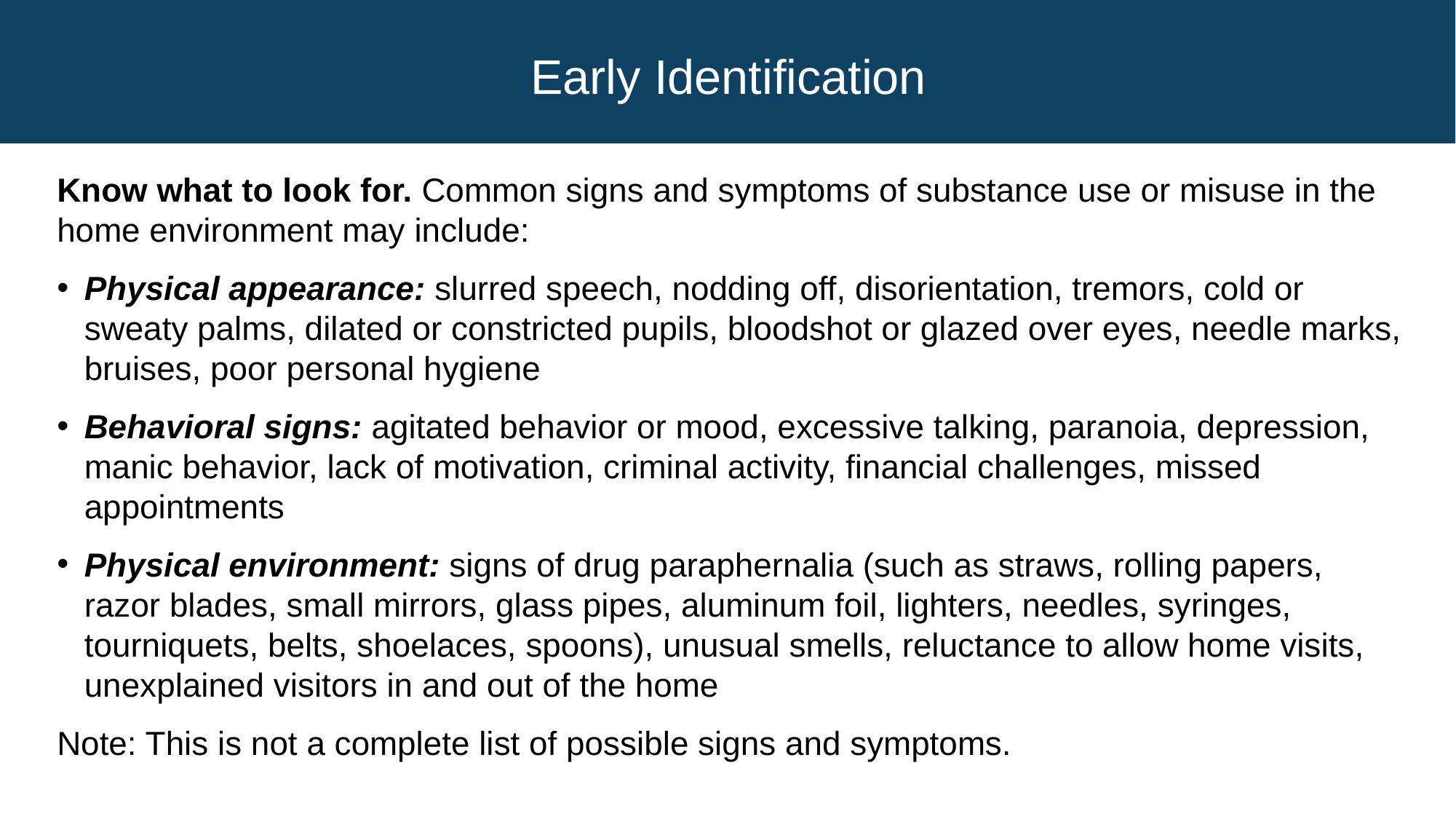

# Early Identification
Know what to look for. Common signs and symptoms of substance use or misuse in the home environment may include:
Physical appearance: slurred speech, nodding off, disorientation, tremors, cold or sweaty palms, dilated or constricted pupils, bloodshot or glazed over eyes, needle marks, bruises, poor personal hygiene
Behavioral signs: agitated behavior or mood, excessive talking, paranoia, depression, manic behavior, lack of motivation, criminal activity, financial challenges, missed appointments
Physical environment: signs of drug paraphernalia (such as straws, rolling papers, razor blades, small mirrors, glass pipes, aluminum foil, lighters, needles, syringes, tourniquets, belts, shoelaces, spoons), unusual smells, reluctance to allow home visits, unexplained visitors in and out of the home
Note: This is not a complete list of possible signs and symptoms.